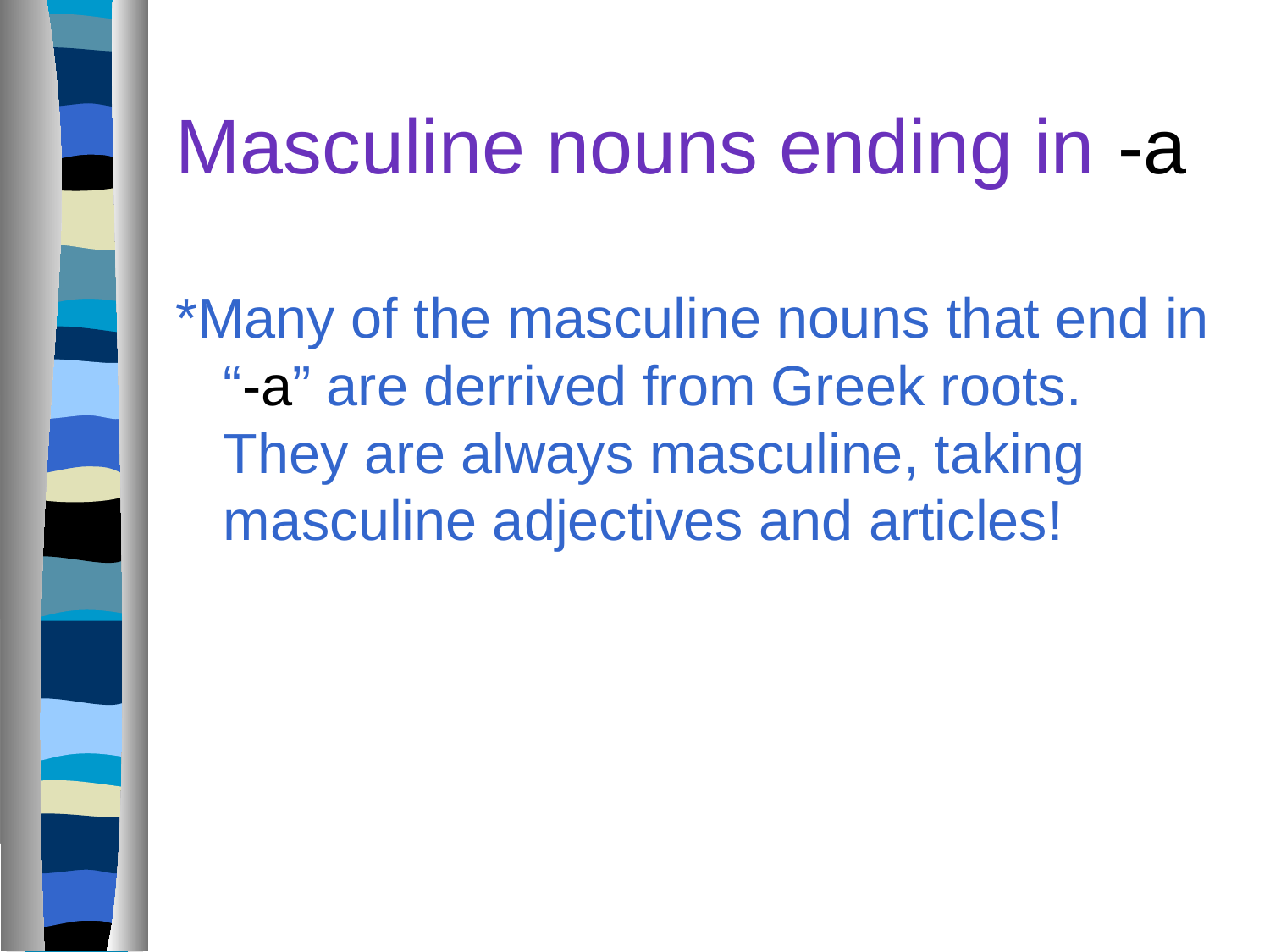

# Masculine nouns ending in -a
*Many of the masculine nouns that end in “-a” are derrived from Greek roots.  They are always masculine, taking masculine adjectives and articles!